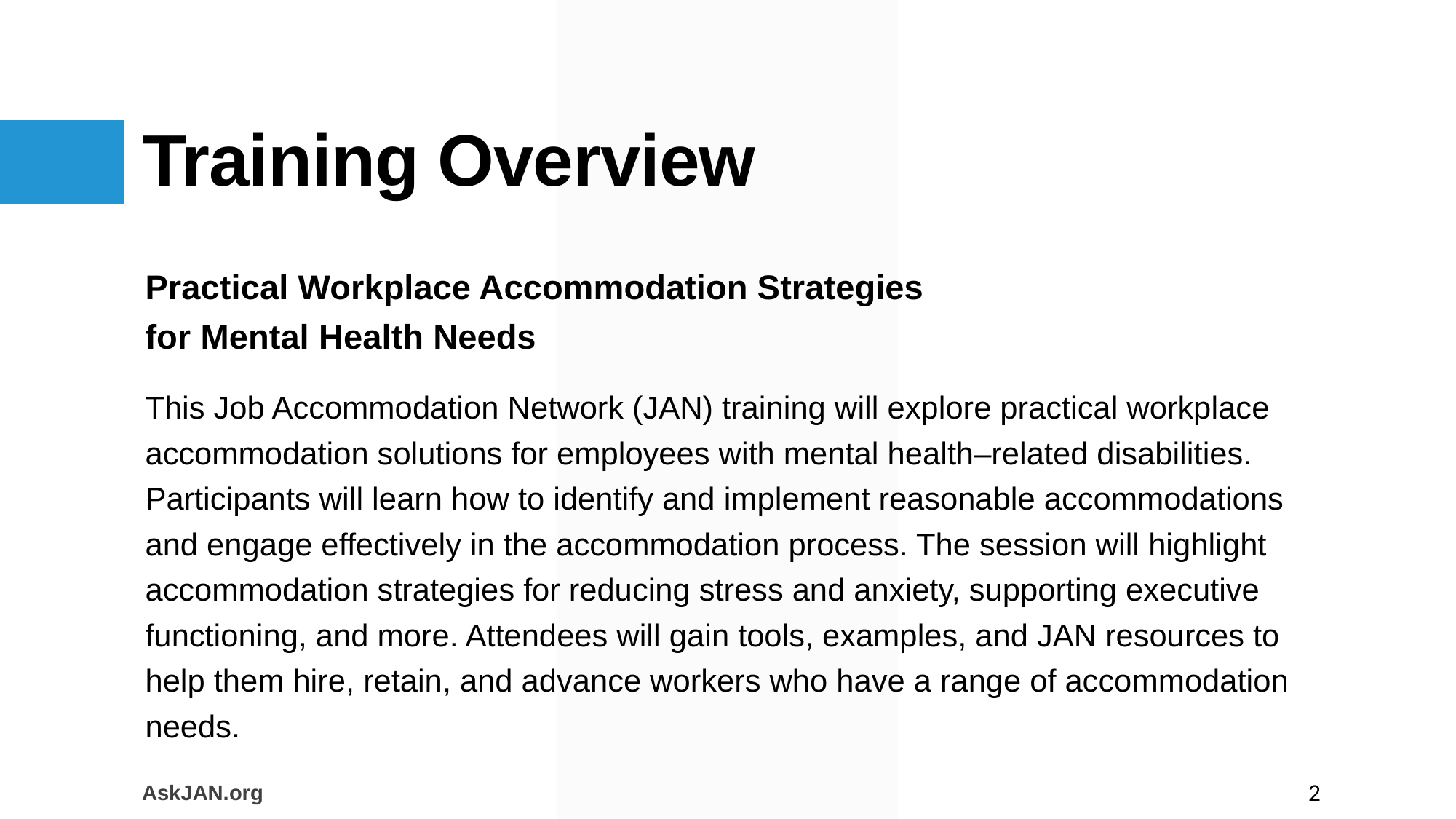

# Training Overview
Practical Workplace Accommodation Strategies
for Mental Health Needs
This Job Accommodation Network (JAN) training will explore practical workplace accommodation solutions for employees with mental health–related disabilities. Participants will learn how to identify and implement reasonable accommodations and engage effectively in the accommodation process. The session will highlight accommodation strategies for reducing stress and anxiety, supporting executive functioning, and more. Attendees will gain tools, examples, and JAN resources to help them hire, retain, and advance workers who have a range of accommodation needs.
AskJAN.org
2